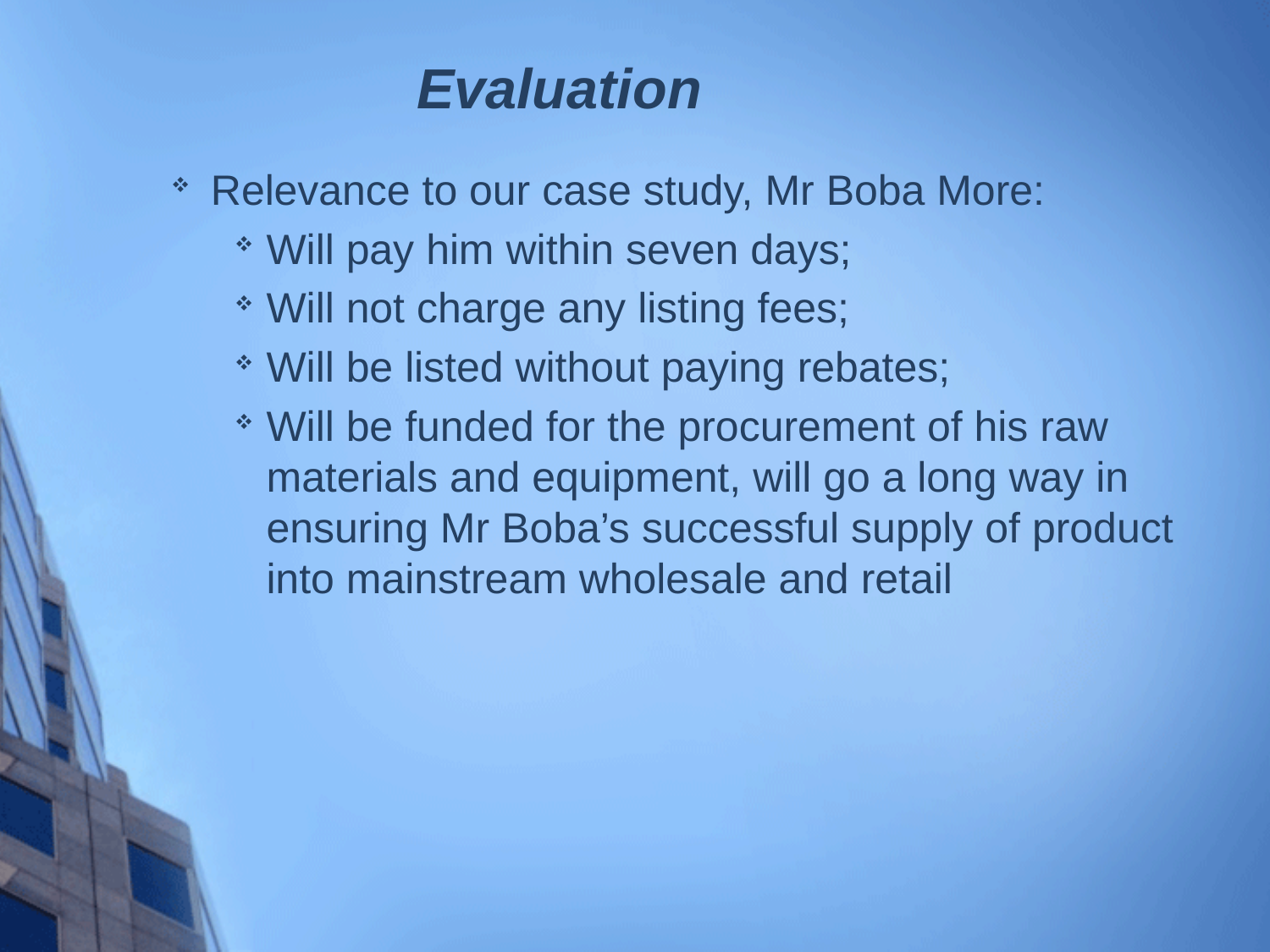

Evaluation
Relevance to our case study, Mr Boba More:
Will pay him within seven days;
Will not charge any listing fees;
Will be listed without paying rebates;
Will be funded for the procurement of his raw materials and equipment, will go a long way in ensuring Mr Boba’s successful supply of product into mainstream wholesale and retail